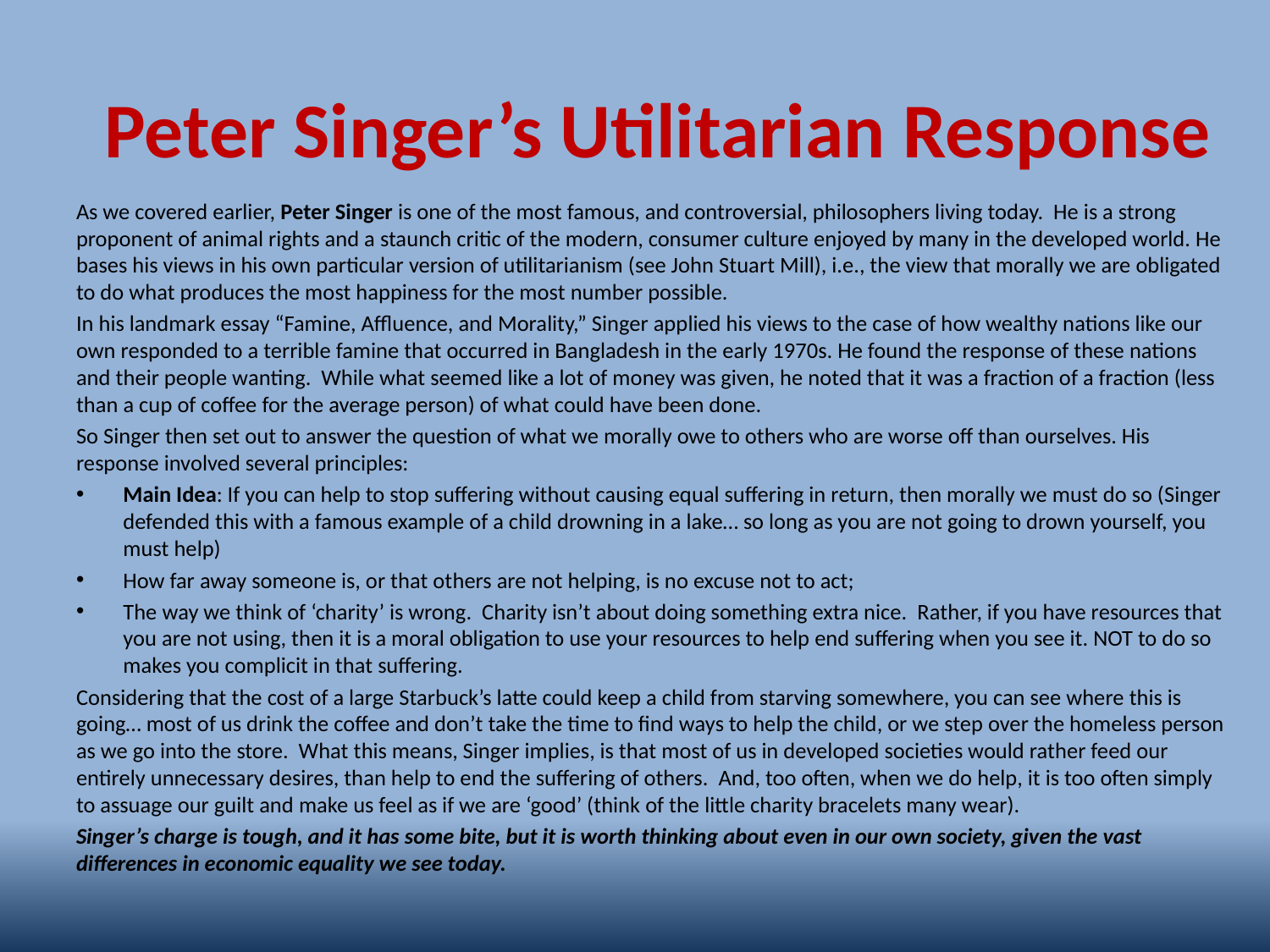

# Peter Singer’s Utilitarian Response
As we covered earlier, Peter Singer is one of the most famous, and controversial, philosophers living today.  He is a strong proponent of animal rights and a staunch critic of the modern, consumer culture enjoyed by many in the developed world. He bases his views in his own particular version of utilitarianism (see John Stuart Mill), i.e., the view that morally we are obligated to do what produces the most happiness for the most number possible.
In his landmark essay “Famine, Affluence, and Morality,” Singer applied his views to the case of how wealthy nations like our own responded to a terrible famine that occurred in Bangladesh in the early 1970s. He found the response of these nations and their people wanting.  While what seemed like a lot of money was given, he noted that it was a fraction of a fraction (less than a cup of coffee for the average person) of what could have been done.
So Singer then set out to answer the question of what we morally owe to others who are worse off than ourselves. His response involved several principles:
Main Idea: If you can help to stop suffering without causing equal suffering in return, then morally we must do so (Singer defended this with a famous example of a child drowning in a lake… so long as you are not going to drown yourself, you must help)
How far away someone is, or that others are not helping, is no excuse not to act;
The way we think of ‘charity’ is wrong.  Charity isn’t about doing something extra nice.  Rather, if you have resources that you are not using, then it is a moral obligation to use your resources to help end suffering when you see it. NOT to do so makes you complicit in that suffering.
Considering that the cost of a large Starbuck’s latte could keep a child from starving somewhere, you can see where this is going… most of us drink the coffee and don’t take the time to find ways to help the child, or we step over the homeless person as we go into the store.  What this means, Singer implies, is that most of us in developed societies would rather feed our entirely unnecessary desires, than help to end the suffering of others.  And, too often, when we do help, it is too often simply to assuage our guilt and make us feel as if we are ‘good’ (think of the little charity bracelets many wear).
Singer’s charge is tough, and it has some bite, but it is worth thinking about even in our own society, given the vast differences in economic equality we see today.